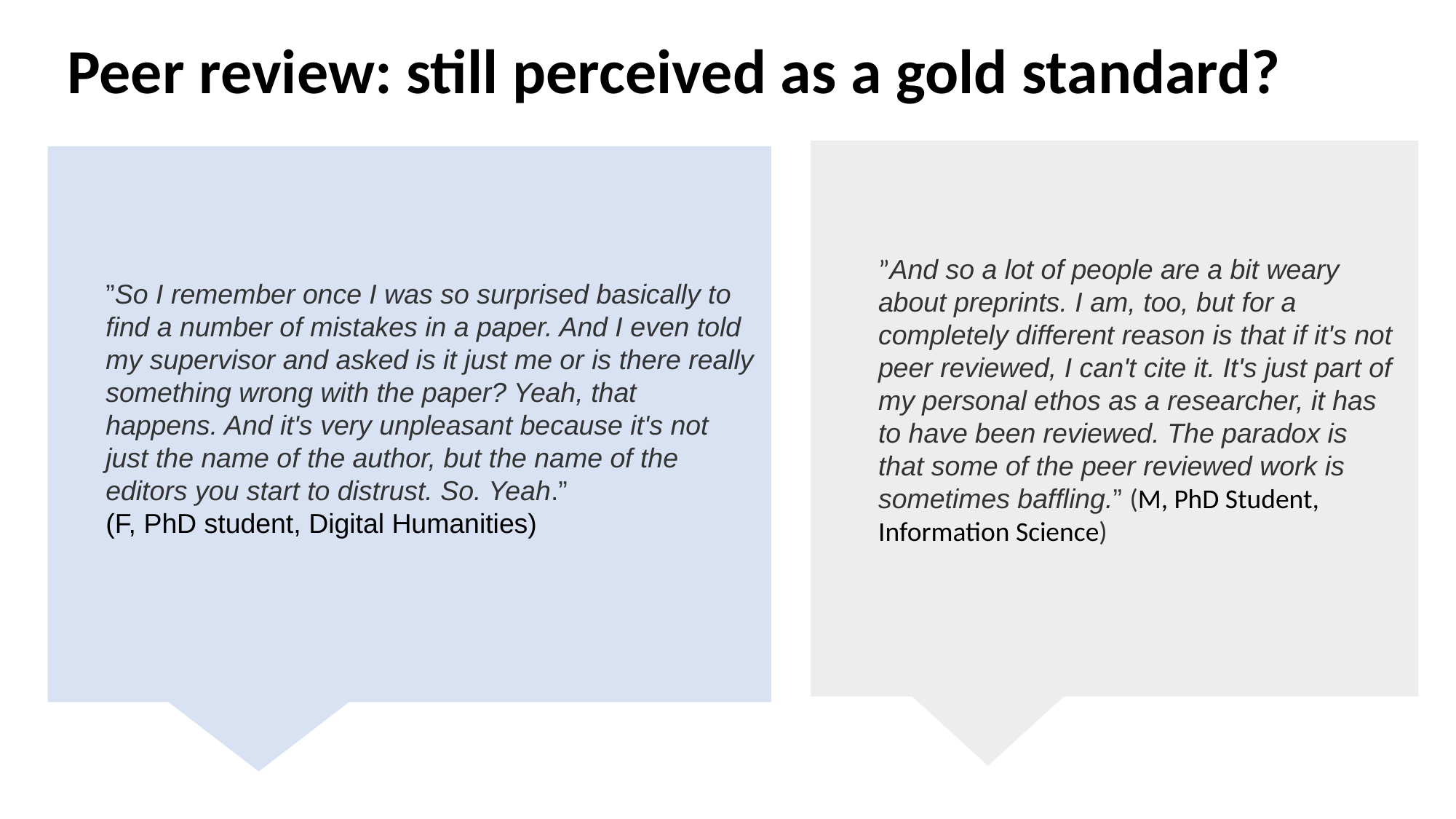

# Peer review: still perceived as a gold standard?

”So I remember once I was so surprised basically to find a number of mistakes in a paper. And I even told my supervisor and asked is it just me or is there really something wrong with the paper? Yeah, that happens. And it's very unpleasant because it's not just the name of the author, but the name of the editors you start to distrust. So. Yeah.”
(F, PhD student, Digital Humanities)

”And so a lot of people are a bit weary about preprints. I am, too, but for a completely different reason is that if it's not peer reviewed, I can't cite it. It's just part of my personal ethos as a researcher, it has to have been reviewed. The paradox is that some of the peer reviewed work is sometimes baffling.” (M, PhD Student, Information Science)